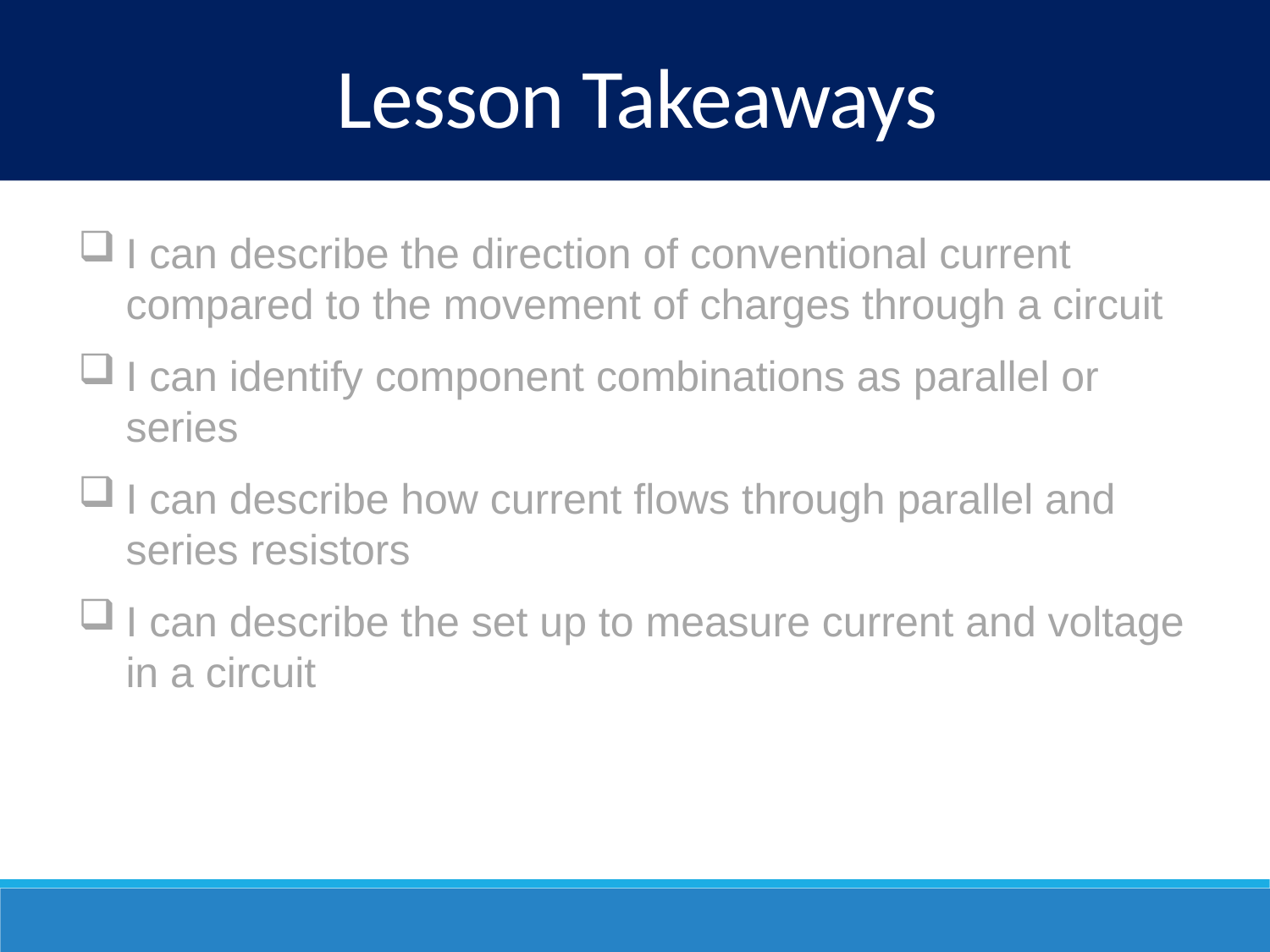

Lesson Takeaways
I can describe the direction of conventional current compared to the movement of charges through a circuit
I can identify component combinations as parallel or series
I can describe how current flows through parallel and series resistors
I can describe the set up to measure current and voltage in a circuit